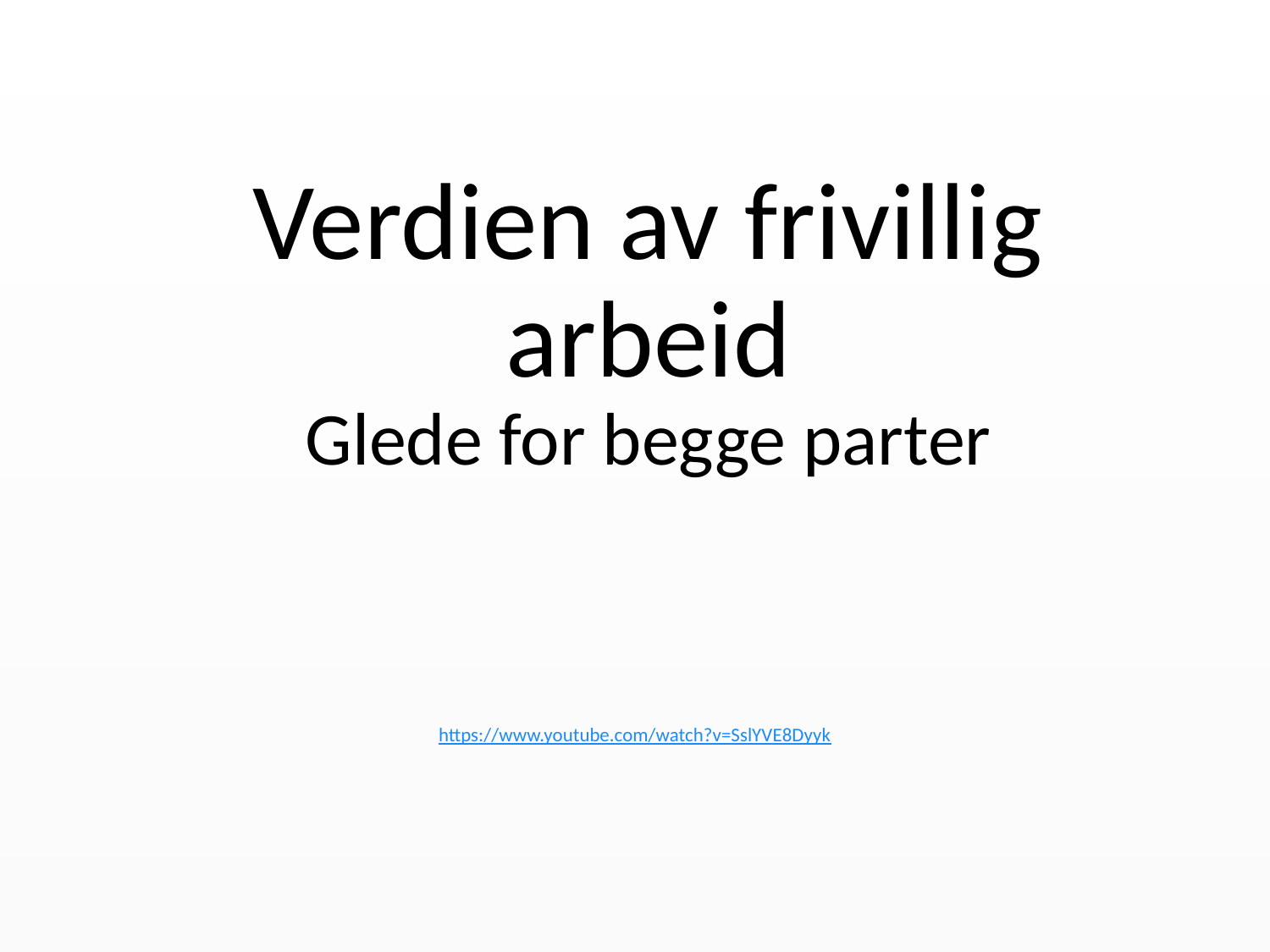

# Verdien av frivillig arbeid Glede for begge parter
https://www.youtube.com/watch?v=SslYVE8Dyyk